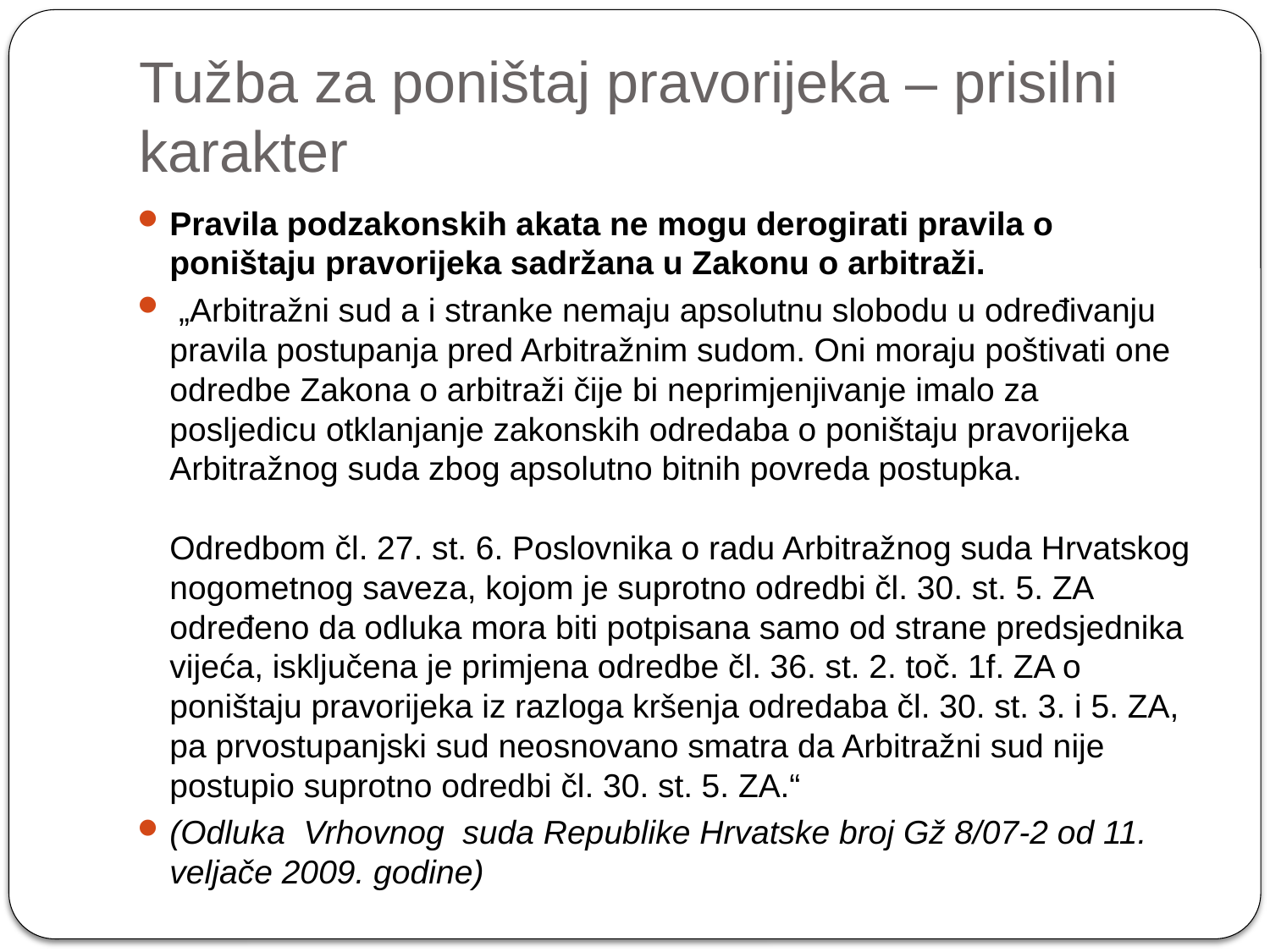

# Tužba za poništaj pravorijeka – prisilni karakter
Pravila podzakonskih akata ne mogu derogirati pravila o poništaju pravorijeka sadržana u Zakonu o arbitraži.
 „Arbitražni sud a i stranke nemaju apsolutnu slobodu u određivanju pravila postupanja pred Arbitražnim sudom. Oni moraju poštivati one odredbe Zakona o arbitraži čije bi neprimjenjivanje imalo za posljedicu otklanjanje zakonskih odredaba o poništaju pravorijeka Arbitražnog suda zbog apsolutno bitnih povreda postupka.
Odredbom čl. 27. st. 6. Poslovnika o radu Arbitražnog suda Hrvatskog nogometnog saveza, kojom je suprotno odredbi čl. 30. st. 5. ZA određeno da odluka mora biti potpisana samo od strane predsjednika vijeća, isključena je primjena odredbe čl. 36. st. 2. toč. 1f. ZA o poništaju pravorijeka iz razloga kršenja odredaba čl. 30. st. 3. i 5. ZA, pa prvostupanjski sud neosnovano smatra da Arbitražni sud nije postupio suprotno odredbi čl. 30. st. 5. ZA.“
(Odluka  Vrhovnog  suda Republike Hrvatske broj Gž 8/07-2 od 11. veljače 2009. godine)